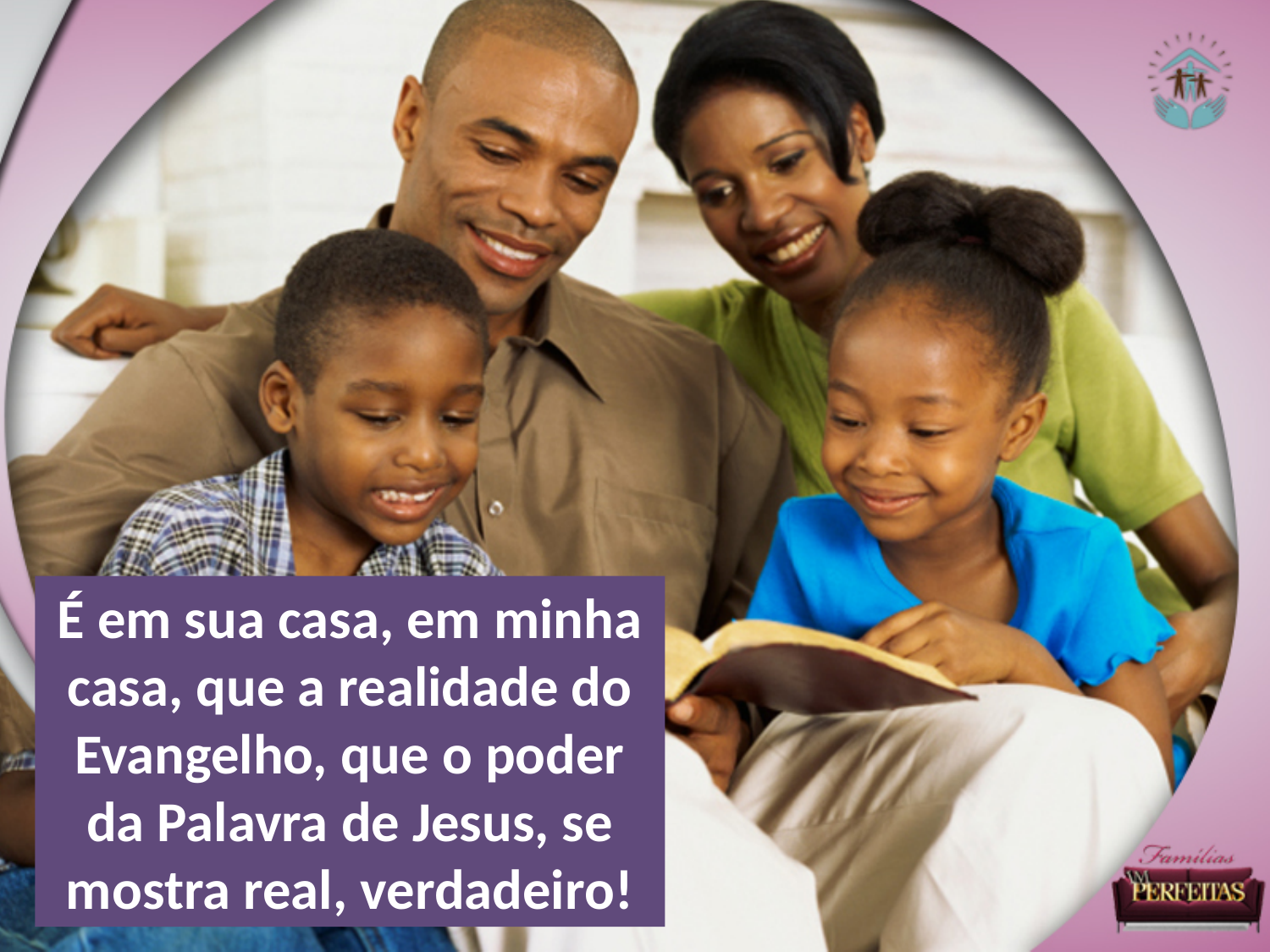

É em sua casa, em minha casa, que a realidade do Evangelho, que o poder da Palavra de Jesus, se mostra real, verdadeiro!